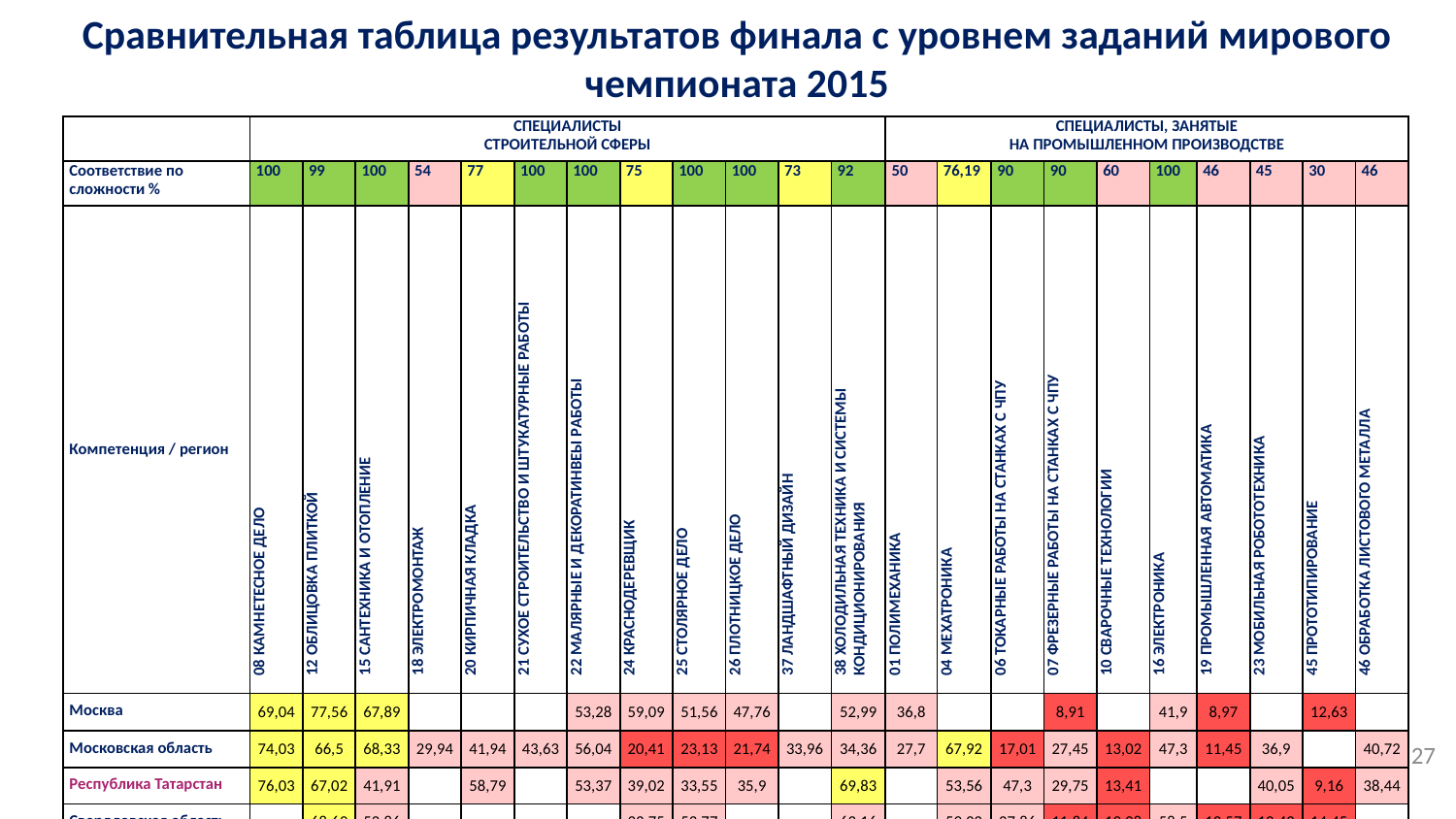

Сравнительная таблица результатов финала с уровнем заданий мирового чемпионата 2015
|  | СПЕЦИАЛИСТЫ СТРОИТЕЛЬНОЙ СФЕРЫ |  |  |  |  |  |  |  |  |  |  |  | СПЕЦИАЛИСТЫ, ЗАНЯТЫЕ НА ПРОМЫШЛЕННОМ ПРОИЗВОДСТВЕ |  |  |  |  |  |  |  |  |  |
| --- | --- | --- | --- | --- | --- | --- | --- | --- | --- | --- | --- | --- | --- | --- | --- | --- | --- | --- | --- | --- | --- | --- |
| Соответствие по сложности % | 100 | 99 | 100 | 54 | 77 | 100 | 100 | 75 | 100 | 100 | 73 | 92 | 50 | 76,19 | 90 | 90 | 60 | 100 | 46 | 45 | 30 | 46 |
| Компетенция / регион | 08 КАМНЕТЕСНОЕ ДЕЛО | 12 ОБЛИЦОВКА ПЛИТКОЙ | 15 САНТЕХНИКА И ОТОПЛЕНИЕ | 18 ЭЛЕКТРОМОНТАЖ | 20 КИРПИЧНАЯ КЛАДКА | 21 СУХОЕ СТРОИТЕЛЬСТВО И ШТУКАТУРНЫЕ РАБОТЫ | 22 МАЛЯРНЫЕ И ДЕКОРАТИНВЕЫ РАБОТЫ | 24 КРАСНОДЕРЕВЩИК | 25 СТОЛЯРНОЕ ДЕЛО | 26 ПЛОТНИЦКОЕ ДЕЛО | 37 ЛАНДШАФТНЫЙ ДИЗАЙН | 38 ХОЛОДИЛЬНАЯ ТЕХНИКА И СИСТЕМЫ КОНДИЦИОНИРОВАНИЯ | 01 ПОЛИМЕХАНИКА | 04 МЕХАТРОНИКА | 06 ТОКАРНЫЕ РАБОТЫ НА СТАНКАХ С ЧПУ | 07 ФРЕЗЕРНЫЕ РАБОТЫ НА СТАНКАХ С ЧПУ | 10 СВАРОЧНЫЕ ТЕХНОЛОГИИ | 16 ЭЛЕКТРОНИКА | 19 ПРОМЫШЛЕННАЯ АВТОМАТИКА | 23 МОБИЛЬНАЯ РОБОТОТЕХНИКА | 45 ПРОТОТИПИРОВАНИЕ | 46 ОБРАБОТКА ЛИСТОВОГО МЕТАЛЛА |
| Москва | 69,04 | 77,56 | 67,89 |  |  |  | 53,28 | 59,09 | 51,56 | 47,76 |  | 52,99 | 36,8 |  |  | 8,91 |  | 41,9 | 8,97 |  | 12,63 |  |
| Московская область | 74,03 | 66,5 | 68,33 | 29,94 | 41,94 | 43,63 | 56,04 | 20,41 | 23,13 | 21,74 | 33,96 | 34,36 | 27,7 | 67,92 | 17,01 | 27,45 | 13,02 | 47,3 | 11,45 | 36,9 |  | 40,72 |
| Республика Татарстан | 76,03 | 67,02 | 41,91 |  | 58,79 |  | 53,37 | 39,02 | 33,55 | 35,9 |  | 69,83 |  | 53,56 | 47,3 | 29,75 | 13,41 |  |  | 40,05 | 9,16 | 38,44 |
| Свердловская область |  | 68,69 | 52,86 |  |  |  |  | 33,75 | 53,77 |  |  | 63,16 |  | 59,02 | 27,86 | 11,84 | 19,08 | 58,5 | 13,57 | 12,42 | 14,45 |  |
| Челябинская область |  |  |  |  |  | 41,04 |  |  |  |  |  |  |  | 63,66 |  |  | 30,96 |  |  |  | 12,02 |  |
|  |  | 0 – 25 |  |  |  |  |  |  |  |  |  |  |  |  |  |  |  |  |  |  |  |  |
|  |  | 25 – 65 |  |  |  |  |  |  |  |  |  |  |  |  |  |  |  |  |  |  |  |  |
|  |  | 65 – 85 |  |  |  |  |  |  |  |  |  |  |  |  |  |  |  |  |  |  |  |  |
|  |  | 85 – 100 |  |  |  |  |  |  |  |  |  |  |  |  |  |  |  |  |  |  |  |  |

27